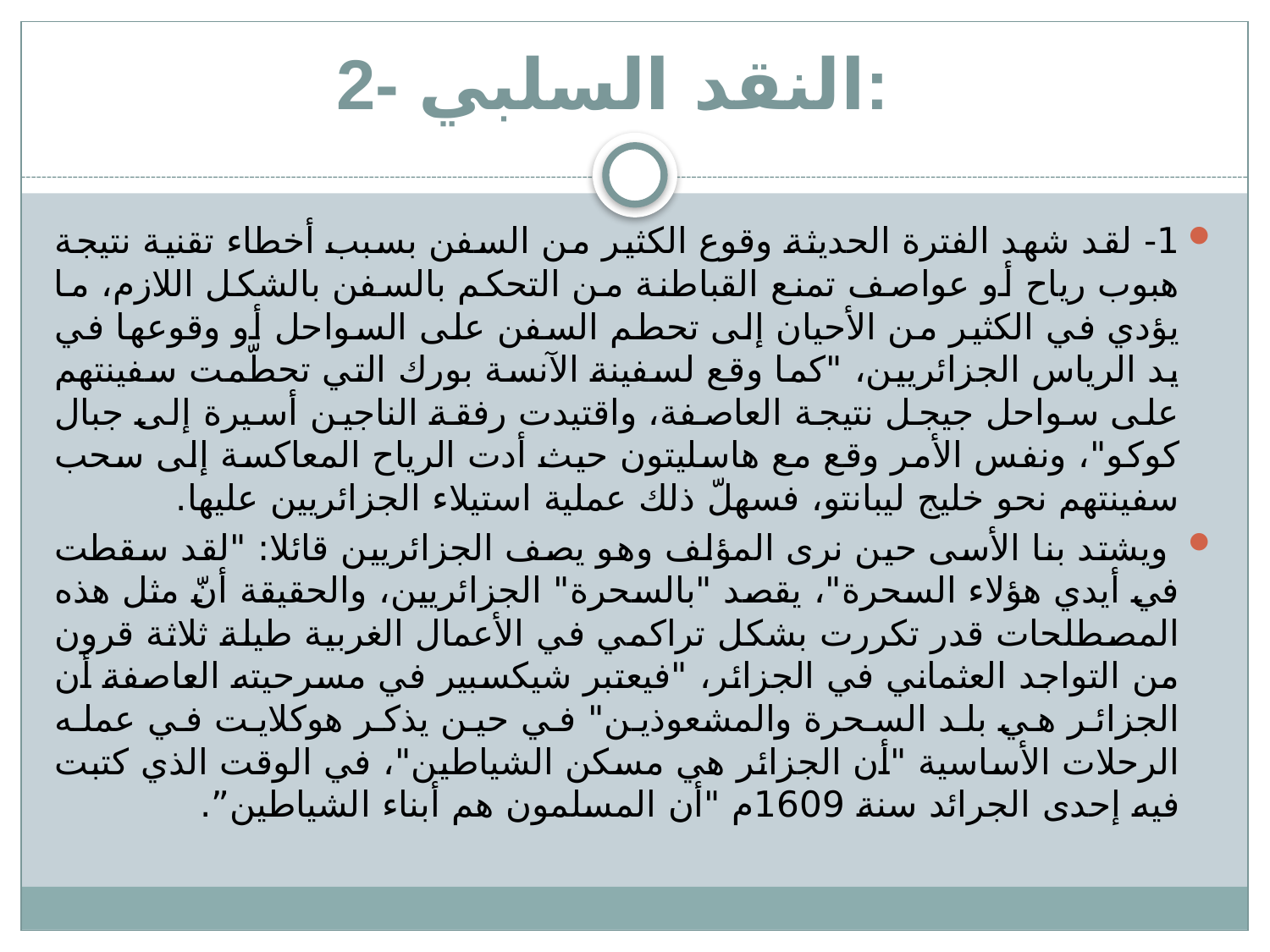

# 2- النقد السلبي:
1- لقد شهد الفترة الحديثة وقوع الكثير من السفن بسبب أخطاء تقنية نتيجة هبوب رياح أو عواصف تمنع القباطنة من التحكم بالسفن بالشكل اللازم، ما يؤدي في الكثير من الأحيان إلى تحطم السفن على السواحل أو وقوعها في يد الرياس الجزائريين، "كما وقع لسفينة الآنسة بورك التي تحطّمت سفينتهم على سواحل جيجل نتيجة العاصفة، واقتيدت رفقة الناجين أسيرة إلى جبال كوكو"، ونفس الأمر وقع مع هاسليتون حيث أدت الرياح المعاكسة إلى سحب سفينتهم نحو خليج ليبانتو، فسهلّ ذلك عملية استيلاء الجزائريين عليها.
 ويشتد بنا الأسى حين نرى المؤلف وهو يصف الجزائريين قائلا: "لقد سقطت في أيدي هؤلاء السحرة"، يقصد "بالسحرة" الجزائريين، والحقيقة أنّ مثل هذه المصطلحات قدر تكررت بشكل تراكمي في الأعمال الغربية طيلة ثلاثة قرون من التواجد العثماني في الجزائر، "فيعتبر شيكسبير في مسرحيته العاصفة أن الجزائر هي بلد السحرة والمشعوذين" في حين يذكر هوكلايت في عمله الرحلات الأساسية "أن الجزائر هي مسكن الشياطين"، في الوقت الذي كتبت فيه إحدى الجرائد سنة 1609م "أن المسلمون هم أبناء الشياطين”.